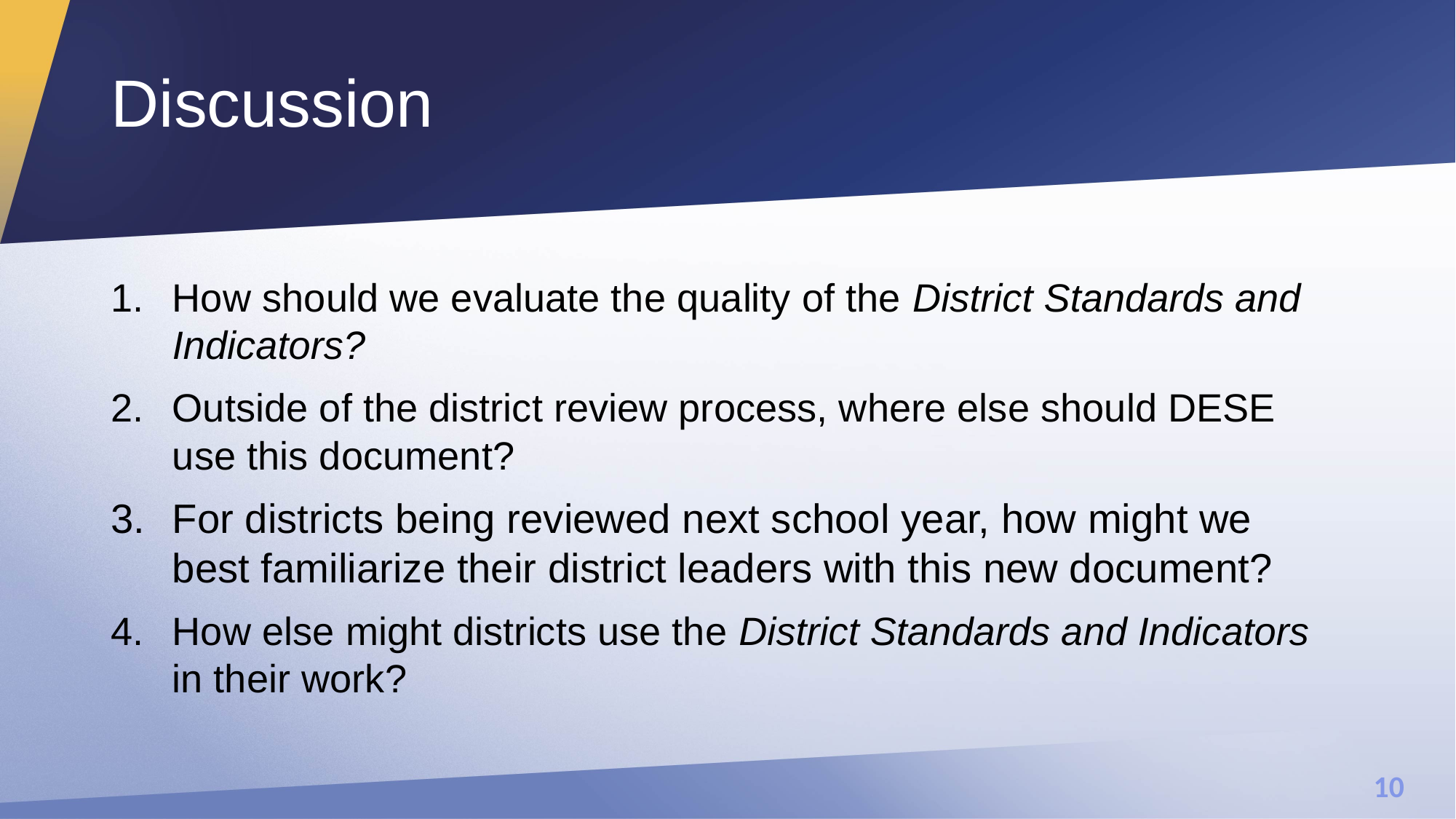

# Discussion
How should we evaluate the quality of the District Standards and Indicators?
Outside of the district review process, where else should DESE use this document?
For districts being reviewed next school year, how might we best familiarize their district leaders with this new document?
How else might districts use the District Standards and Indicators in their work?